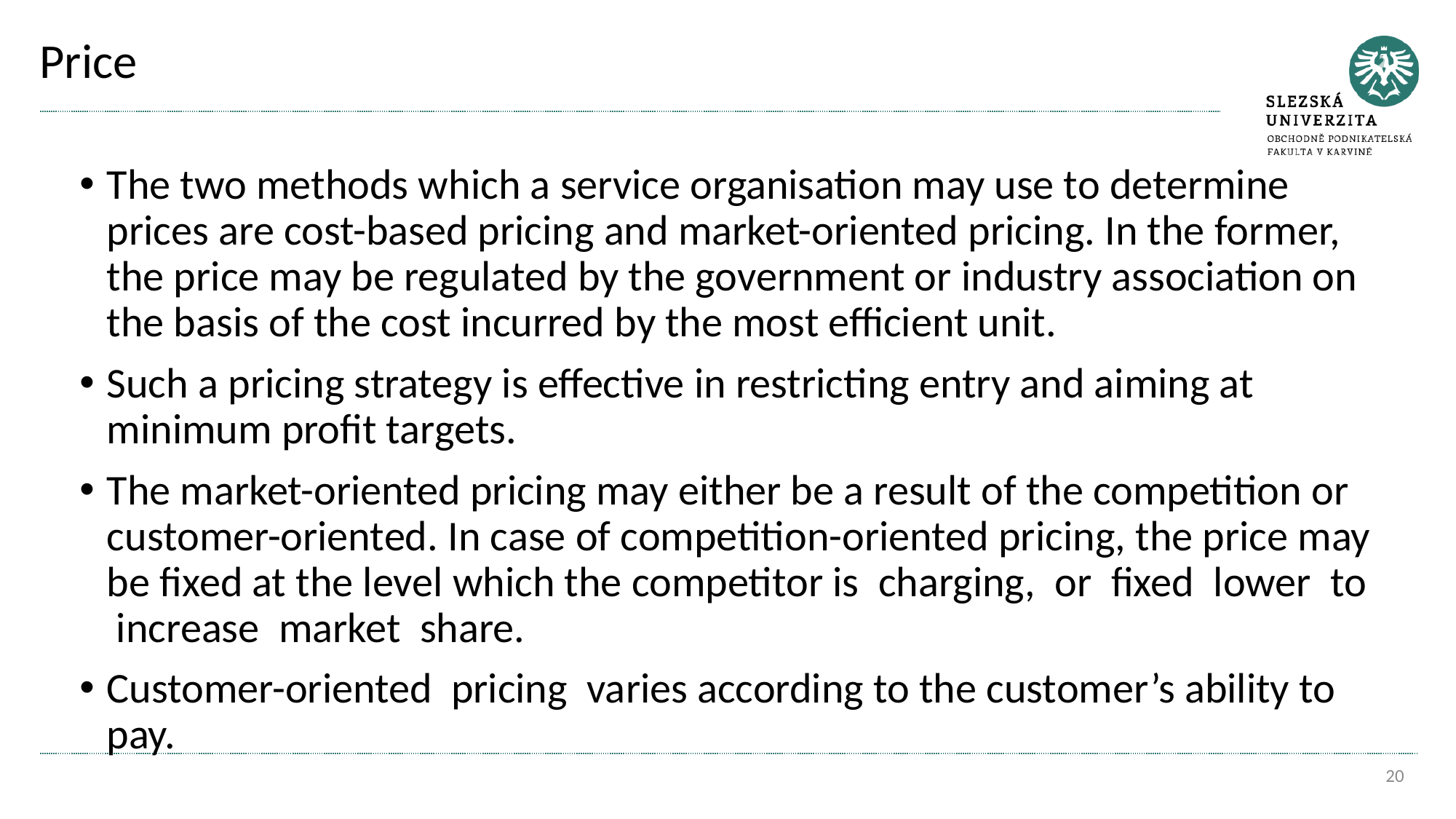

# Price
The two methods which a service organisation may use to determine prices are cost-based pricing and market-oriented pricing. In the former, the price may be regulated by the government or industry association on the basis of the cost incurred by the most efficient unit.
Such a pricing strategy is effective in restricting entry and aiming at minimum profit targets.
The market-oriented pricing may either be a result of the competition or customer-oriented. In case of competition-oriented pricing, the price may be fixed at the level which the competitor is  charging,  or  fixed  lower  to  increase  market  share.
Customer-oriented  pricing  varies according to the customer’s ability to pay.
20